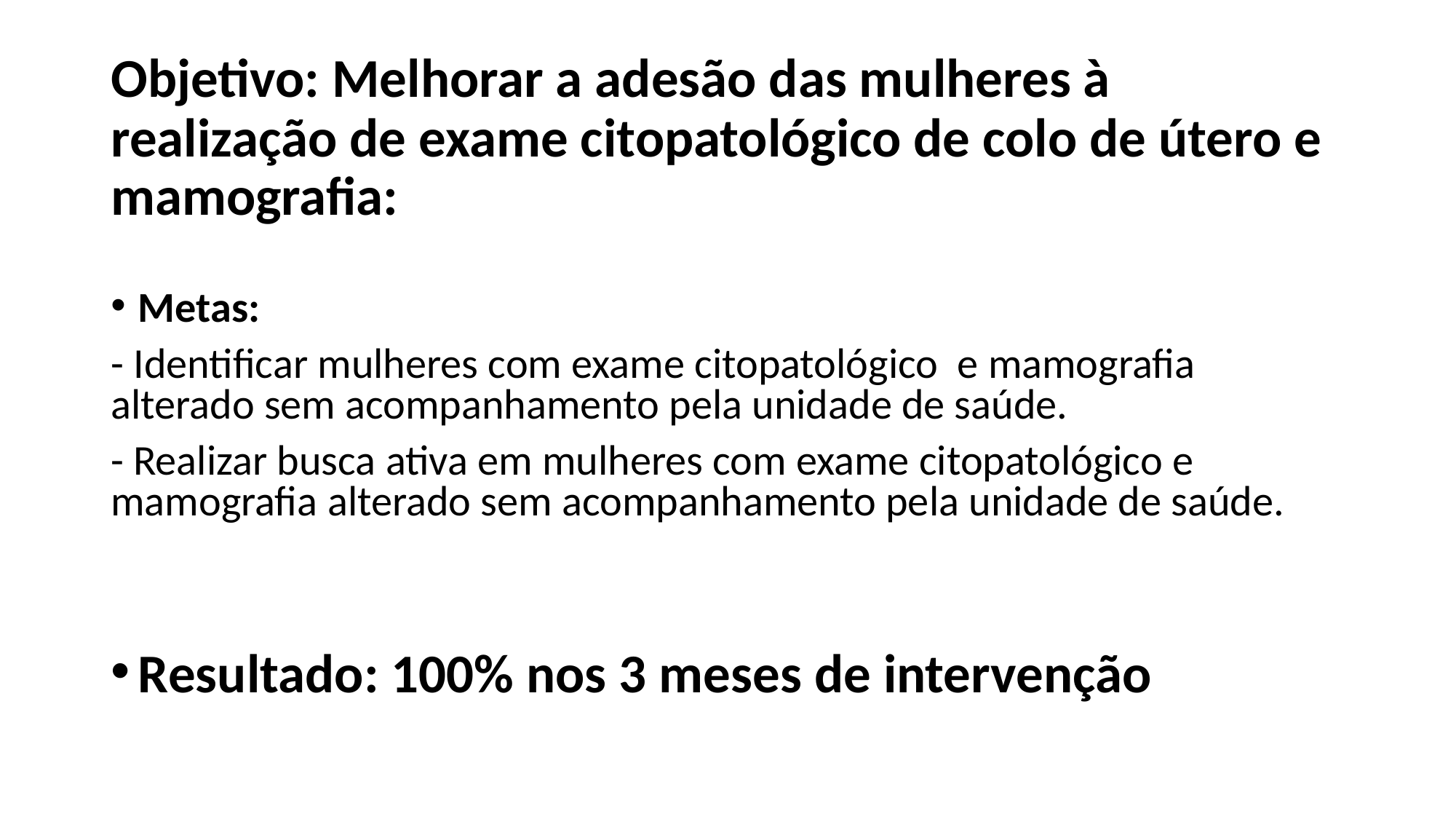

# Objetivo: Melhorar a adesão das mulheres à realização de exame citopatológico de colo de útero e mamografia:

Metas:
- Identificar mulheres com exame citopatológico  e mamografia alterado sem acompanhamento pela unidade de saúde.
- Realizar busca ativa em mulheres com exame citopatológico e mamografia alterado sem acompanhamento pela unidade de saúde.

Resultado: 100% nos 3 meses de intervenção